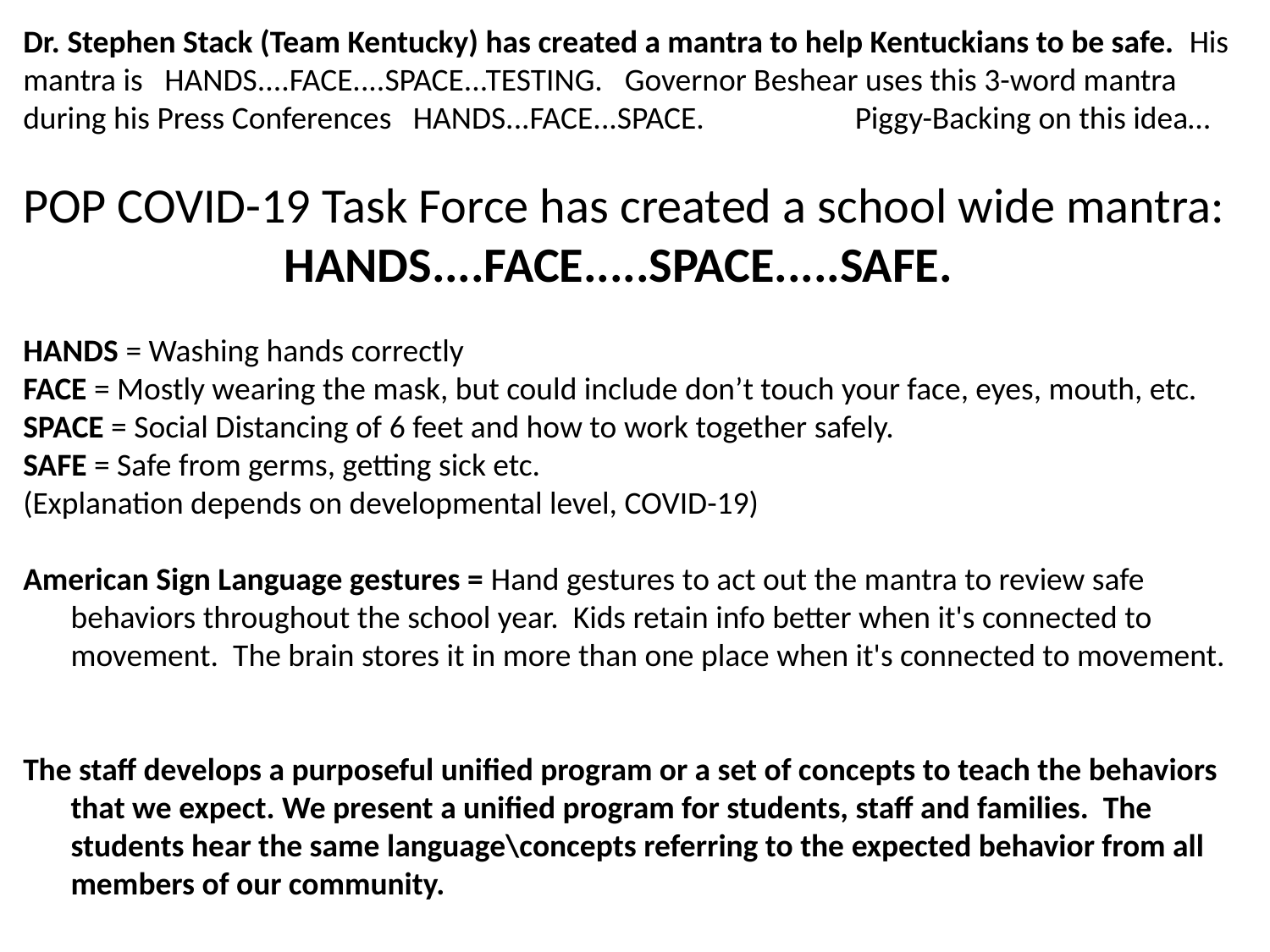

Dr. Stephen Stack (Team Kentucky) has created a mantra to help Kentuckians to be safe.  His mantra is   HANDS....FACE....SPACE...TESTING.   Governor Beshear uses this 3-word mantra during his Press Conferences   HANDS...FACE...SPACE.                     Piggy-Backing on this idea…

POP COVID-19 Task Force has created a school wide mantra:
HANDS....FACE.....SPACE.....SAFE.

HANDS = Washing hands correctly
FACE = Mostly wearing the mask, but could include don’t touch your face, eyes, mouth, etc.
SPACE = Social Distancing of 6 feet and how to work together safely.
SAFE = Safe from germs, getting sick etc.
(Explanation depends on developmental level, COVID-19)

American Sign Language gestures = Hand gestures to act out the mantra to review safe behaviors throughout the school year.  Kids retain info better when it's connected to movement.  The brain stores it in more than one place when it's connected to movement.

The staff develops a purposeful unified program or a set of concepts to teach the behaviors that we expect. We present a unified program for students, staff and families.  The students hear the same language\concepts referring to the expected behavior from all members of our community.